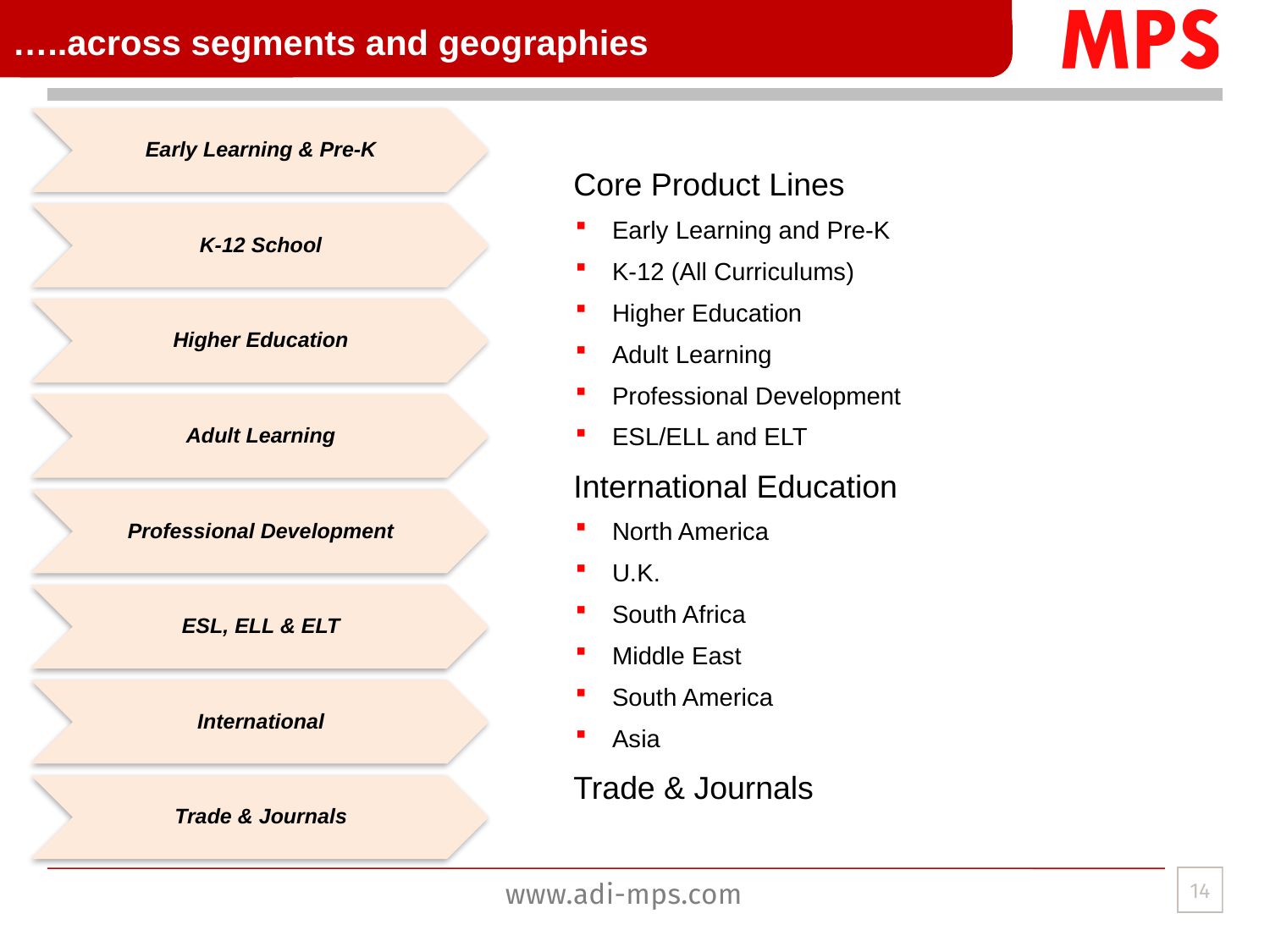

…..across segments and geographies
Early Learning & Pre-K
K-12 School
Higher Education
Adult Learning
Professional Development
ESL, ELL & ELT
International
Trade & Journals
Core Product Lines
 Early Learning and Pre-K
 K-12 (All Curriculums)
 Higher Education
 Adult Learning
 Professional Development
 ESL/ELL and ELT
International Education
 North America
 U.K.
 South Africa
 Middle East
 South America
 Asia
Trade & Journals